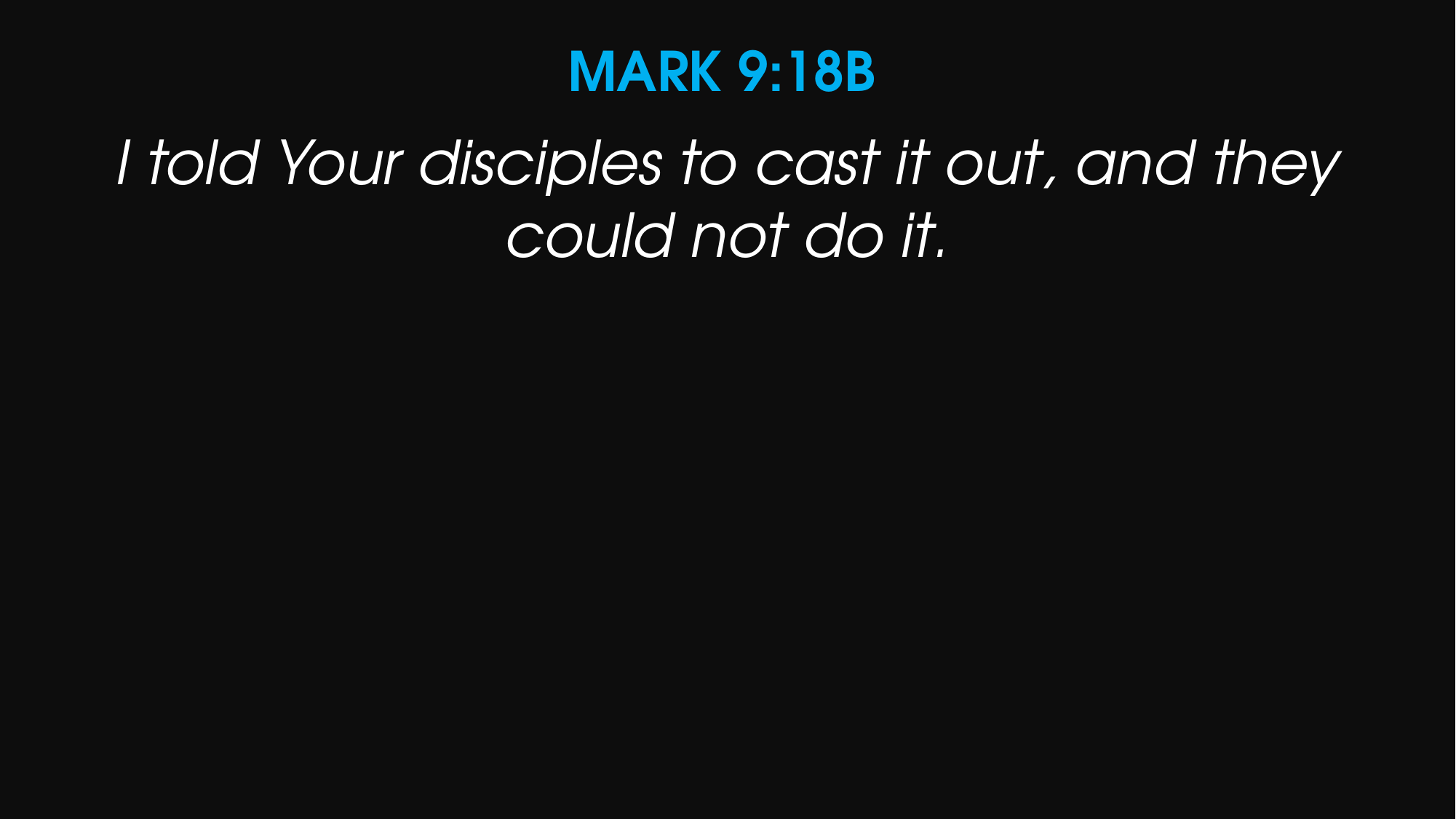

Mark 9:18b
I told Your disciples to cast it out, and they could not do it.